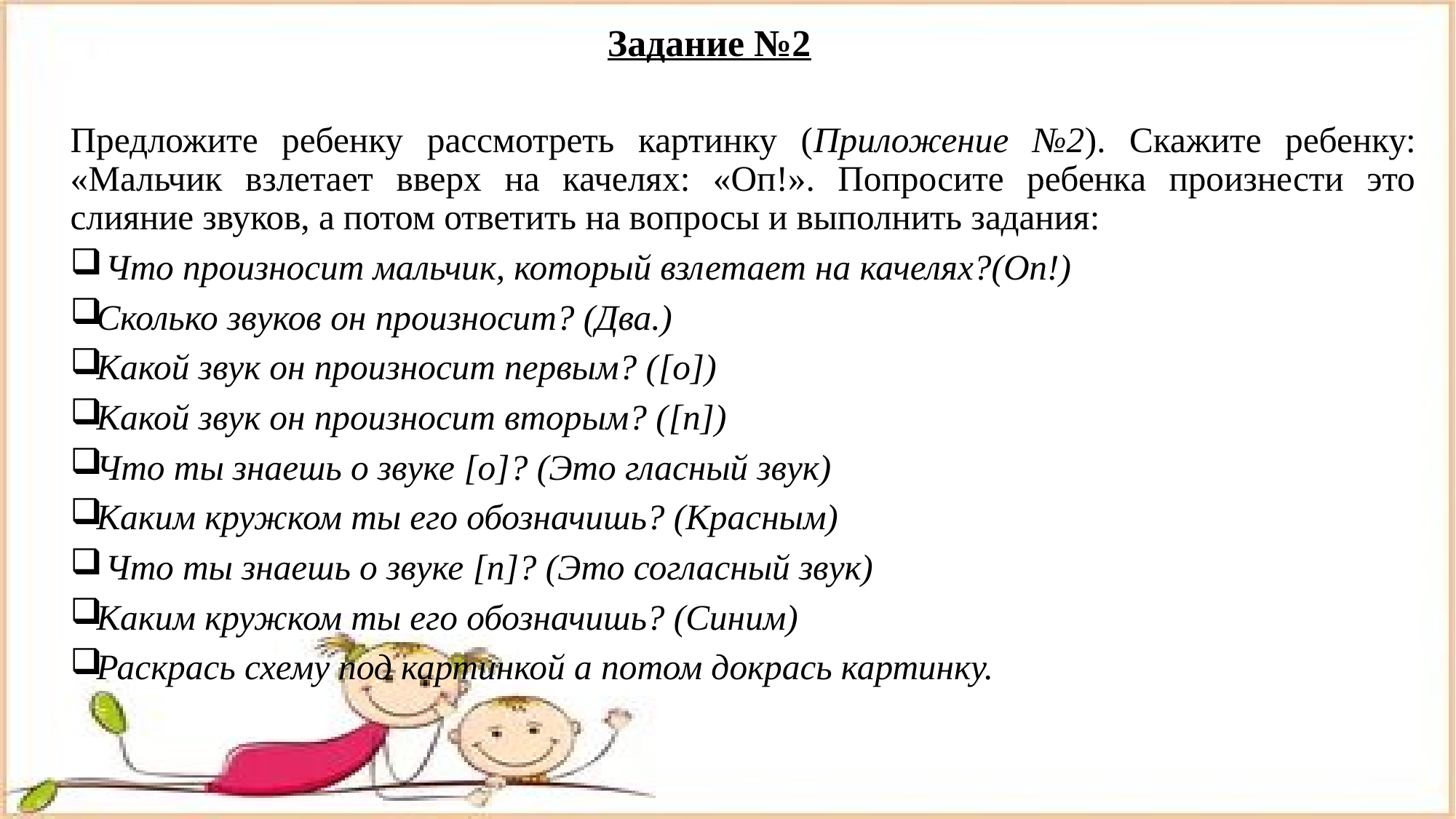

# Задание №2
Предложите ребенку рассмотреть картинку (Приложение №2). Скажите ребенку: «Мальчик взлетает вверх на качелях: «Оп!». Попросите ребенка произнести это слияние звуков, а потом ответить на вопросы и выполнить задания:
 Что произносит мальчик, который взлетает на качелях?(Оп!)
Сколько звуков он произносит? (Два.)
Какой звук он произносит первым? ([о])
Какой звук он произносит вторым? ([п])
Что ты знаешь о звуке [о]? (Это гласный звук)
Каким кружком ты его обозначишь? (Красным)
 Что ты знаешь о звуке [п]? (Это согласный звук)
Каким кружком ты его обозначишь? (Синим)
Раскрась схему под картинкой а потом докрась картинку.